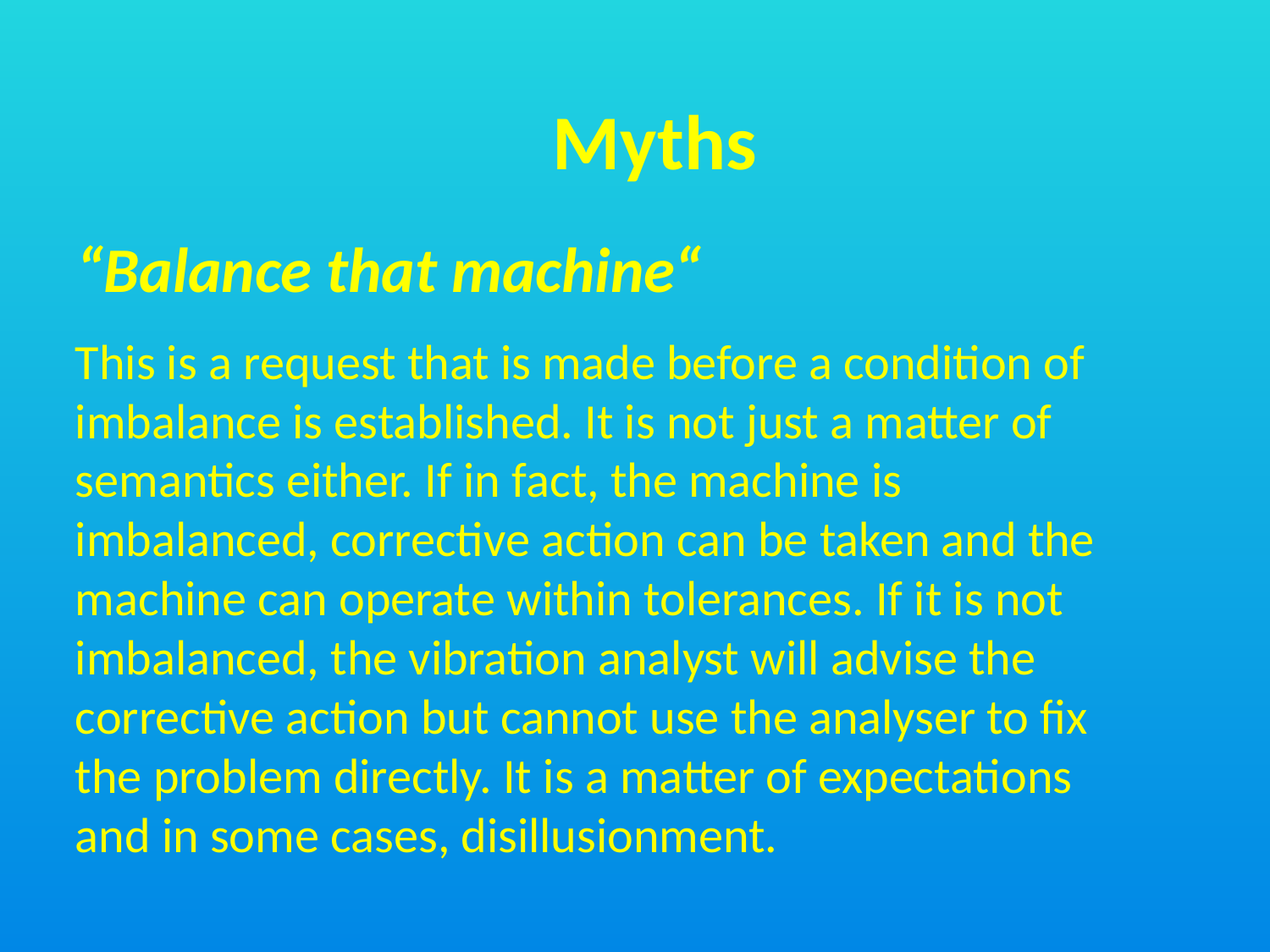

Myths
“Balance that machine“

	This is a request that is made before a condition of imbalance is established. It is not just a matter of semantics either. If in fact, the machine is imbalanced, corrective action can be taken and the machine can operate within tolerances. If it is not imbalanced, the vibration analyst will advise the corrective action but cannot use the analyser to fix the problem directly. It is a matter of expectations and in some cases, disillusionment.